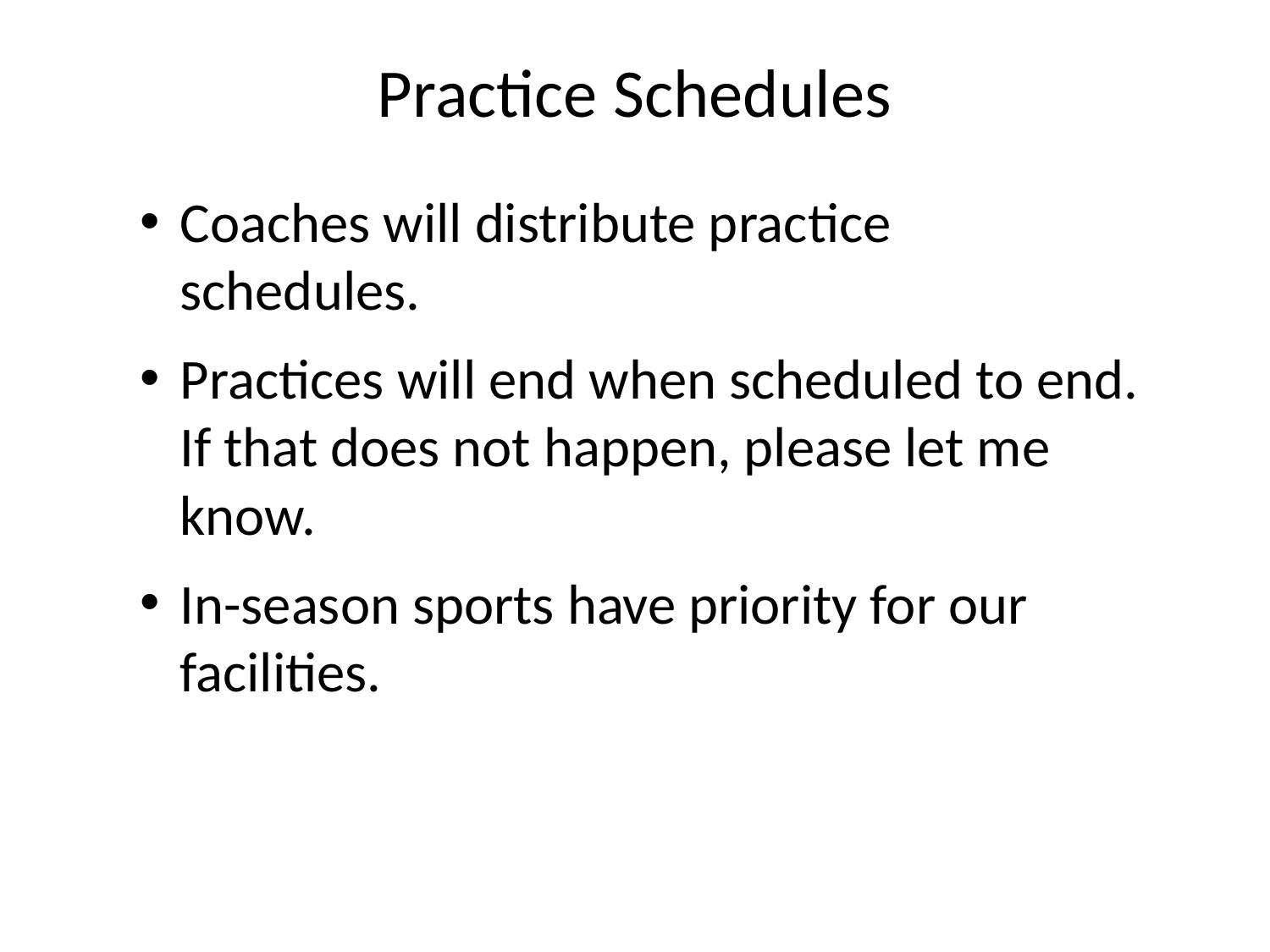

# Practice Schedules
Coaches will distribute practice schedules.
Practices will end when scheduled to end. If that does not happen, please let me know.
In-season sports have priority for our facilities.